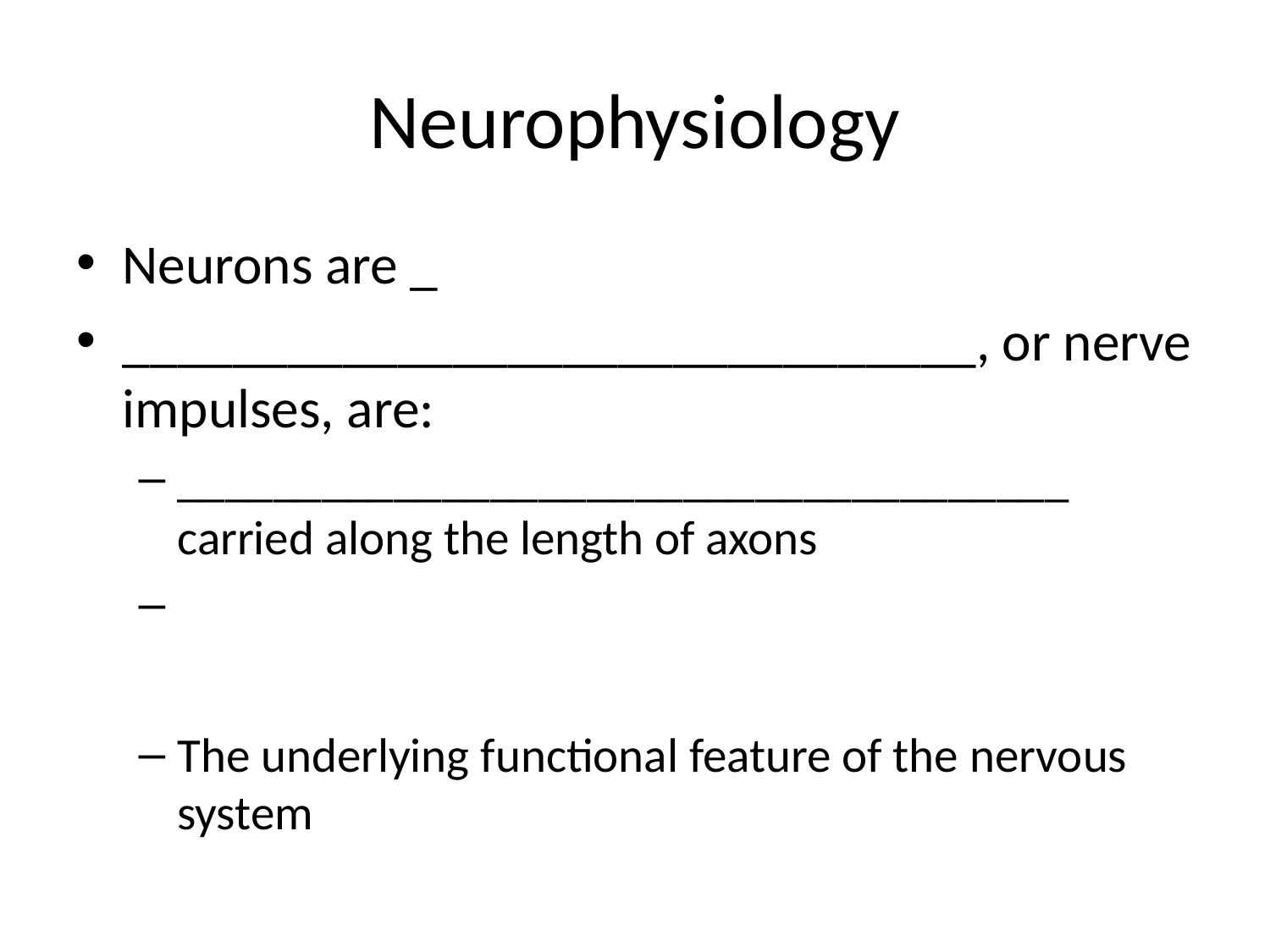

# Neurophysiology
Neurons are _
_______________________________, or nerve impulses, are:
_____________________________________ carried along the length of axons

The underlying functional feature of the nervous system